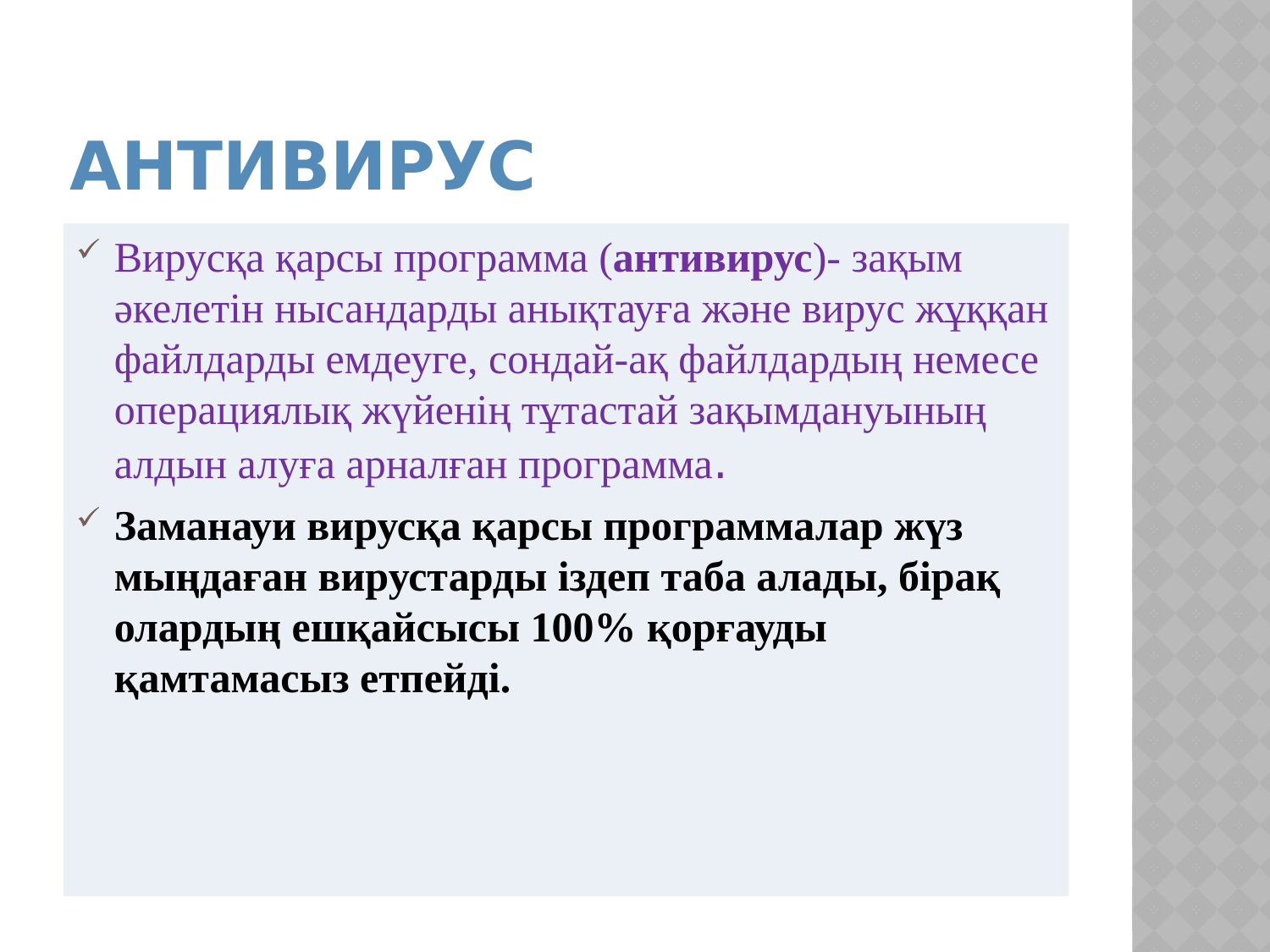

# антивирус
Вирусқа қарсы программа (антивирус)- зақым әкелетін нысандарды анықтауға және вирус жұққан файлдарды емдеуге, сондай-ақ файлдардың немесе операциялық жүйенің тұтастай зақымдануының алдын алуға арналған программа.
Заманауи вирусқа қарсы программалар жүз мыңдаған вирустарды іздеп таба алады, бірақ олардың ешқайсысы 100% қорғауды қамтамасыз етпейді.